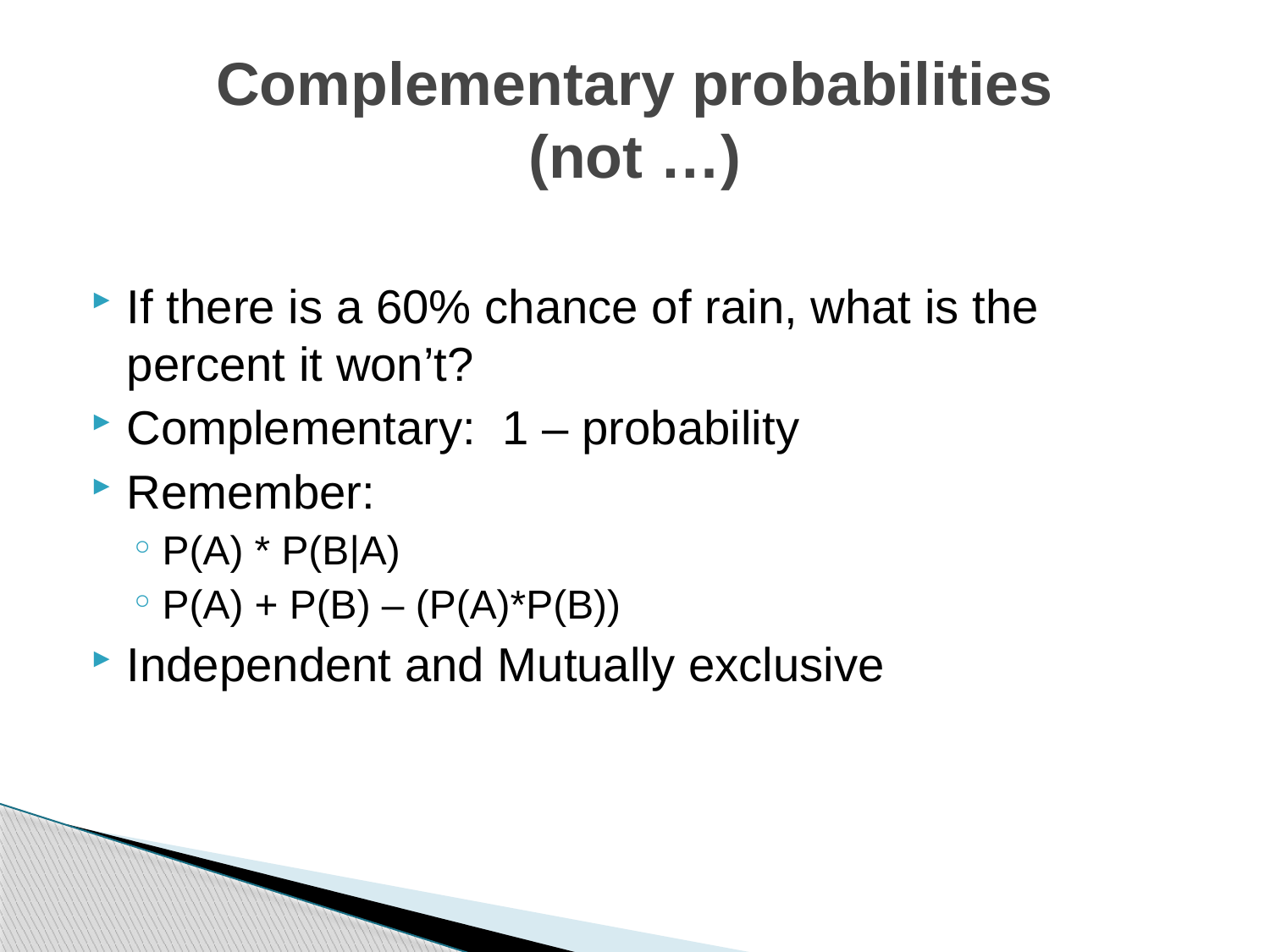

# Complementary probabilities (not …)

If there is a 60% chance of rain, what is the percent it won’t?
Complementary:  1 – probability
Remember:
P(A) * P(B|A)
P(A) + P(B) – (P(A)*P(B))
Independent and Mutually exclusive